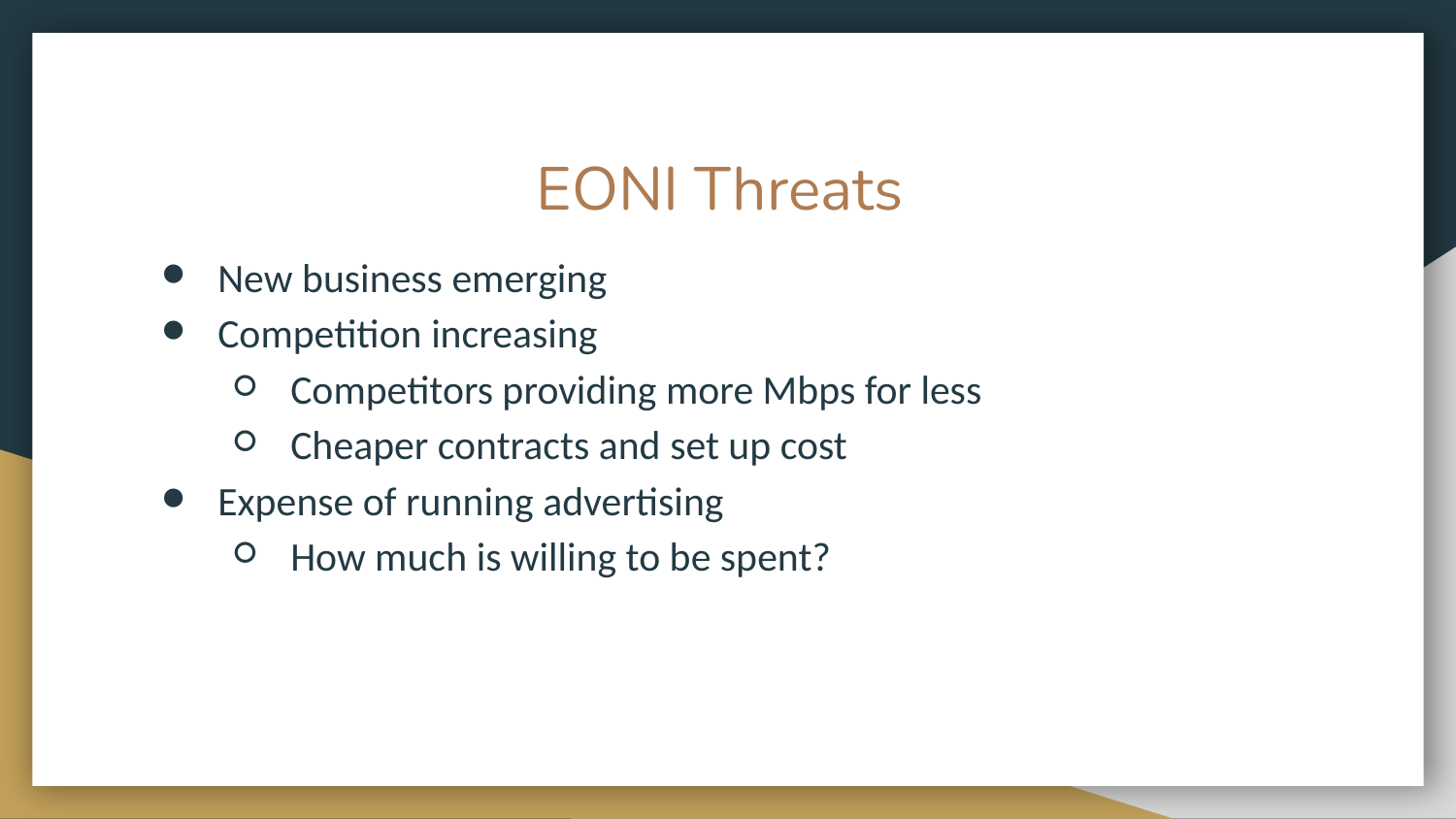

# EONI Threats
New business emerging
Competition increasing
Competitors providing more Mbps for less
Cheaper contracts and set up cost
Expense of running advertising
How much is willing to be spent?